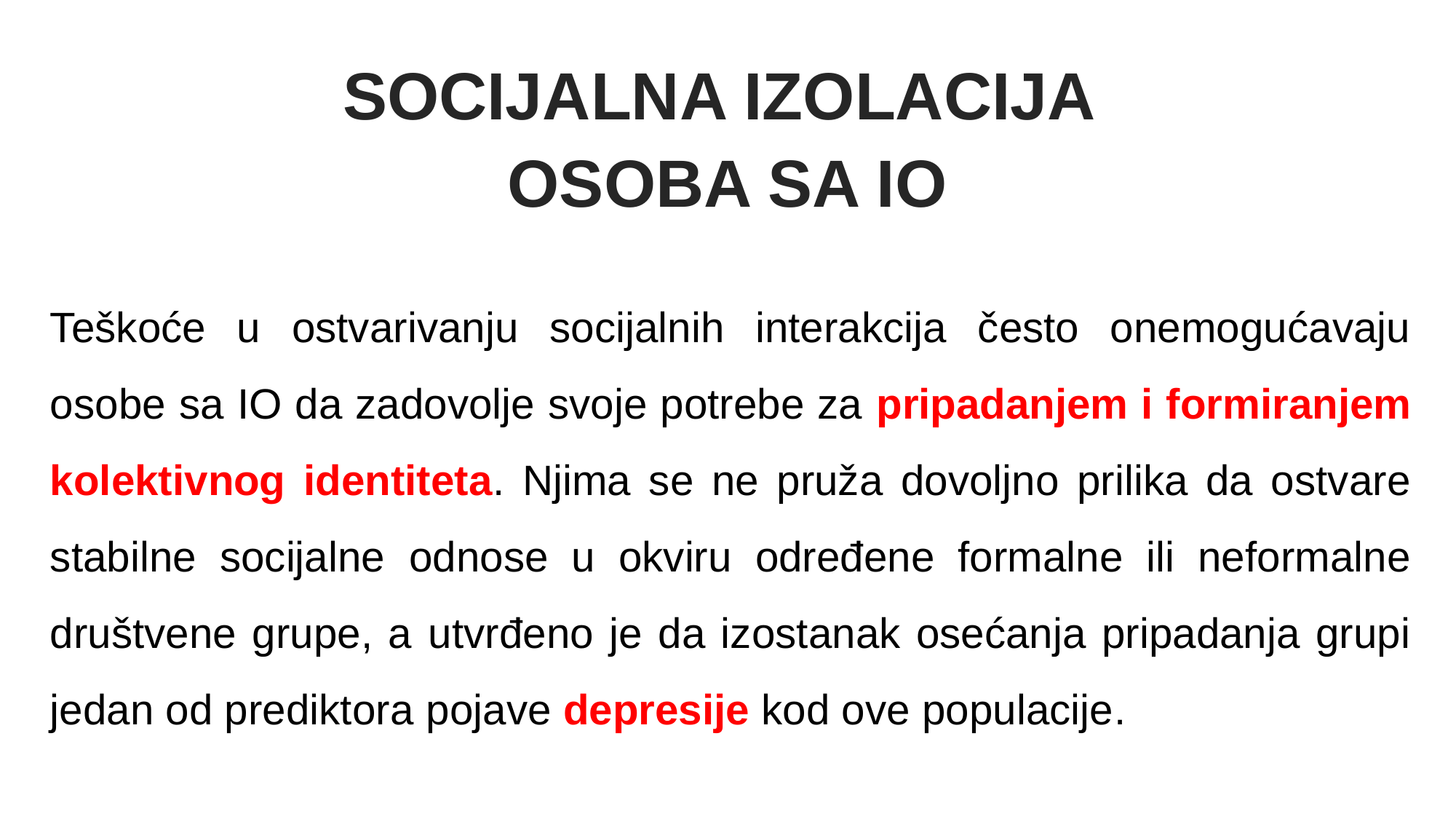

SOCIJALNA IZOLACIJA
OSOBA SA IO

Teškoće u ostvarivanju socijalnih interakcija često onemogućavaju osobe sa IO da zadovolje svoje potrebe za pripadanjem i formiranjem kolektivnog identiteta. Njima se ne pruža dovoljno prilika da ostvare stabilne socijalne odnose u okviru određene formalne ili neformalne društvene grupe, a utvrđeno je da izostanak osećanja pripadanja grupi jedan od prediktora pojave depresije kod ove populacije.